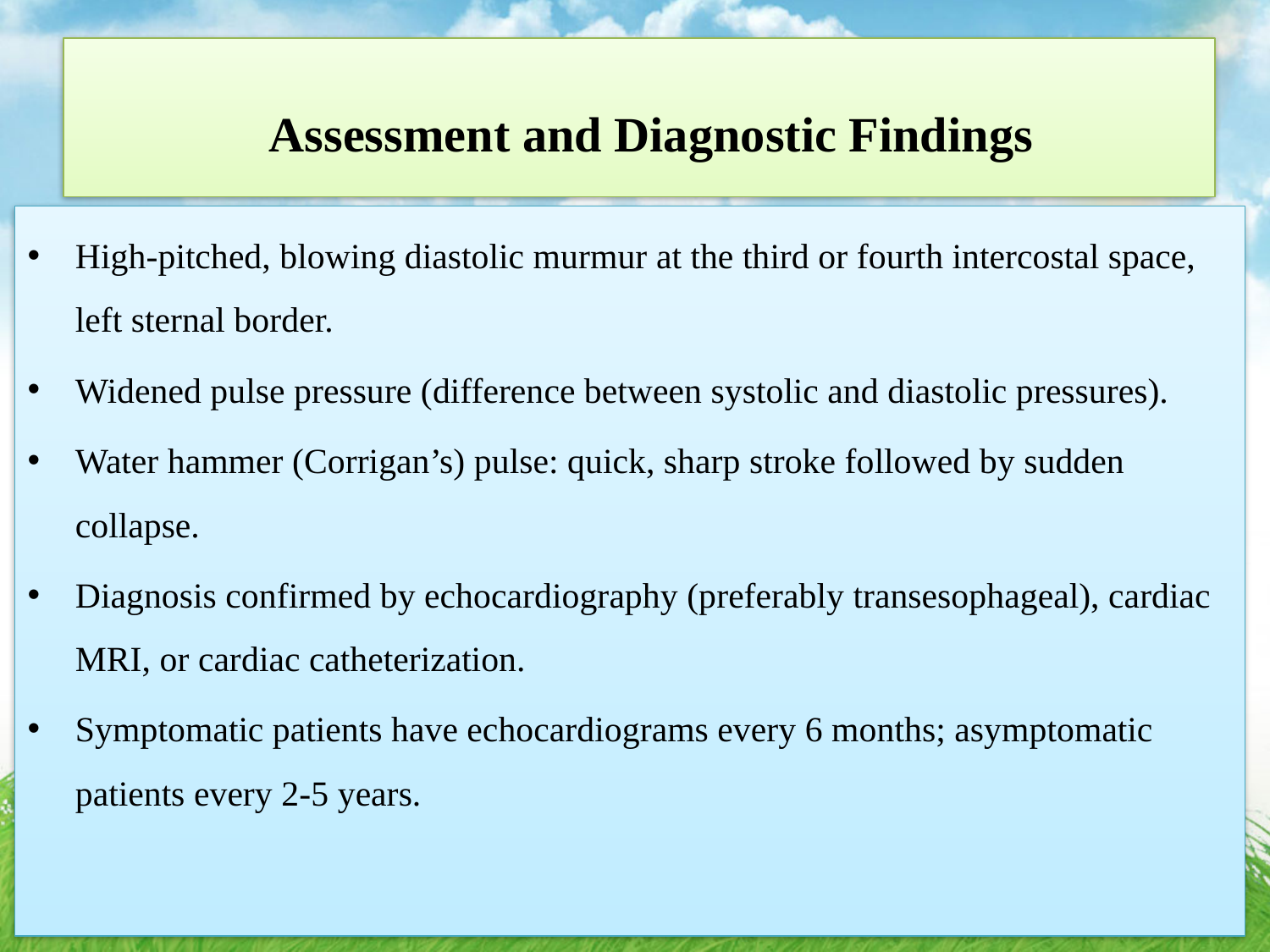

# Assessment and Diagnostic Findings
High-pitched, blowing diastolic murmur at the third or fourth intercostal space, left sternal border.
Widened pulse pressure (difference between systolic and diastolic pressures).
Water hammer (Corrigan’s) pulse: quick, sharp stroke followed by sudden collapse.
Diagnosis confirmed by echocardiography (preferably transesophageal), cardiac MRI, or cardiac catheterization.
Symptomatic patients have echocardiograms every 6 months; asymptomatic patients every 2-5 years.